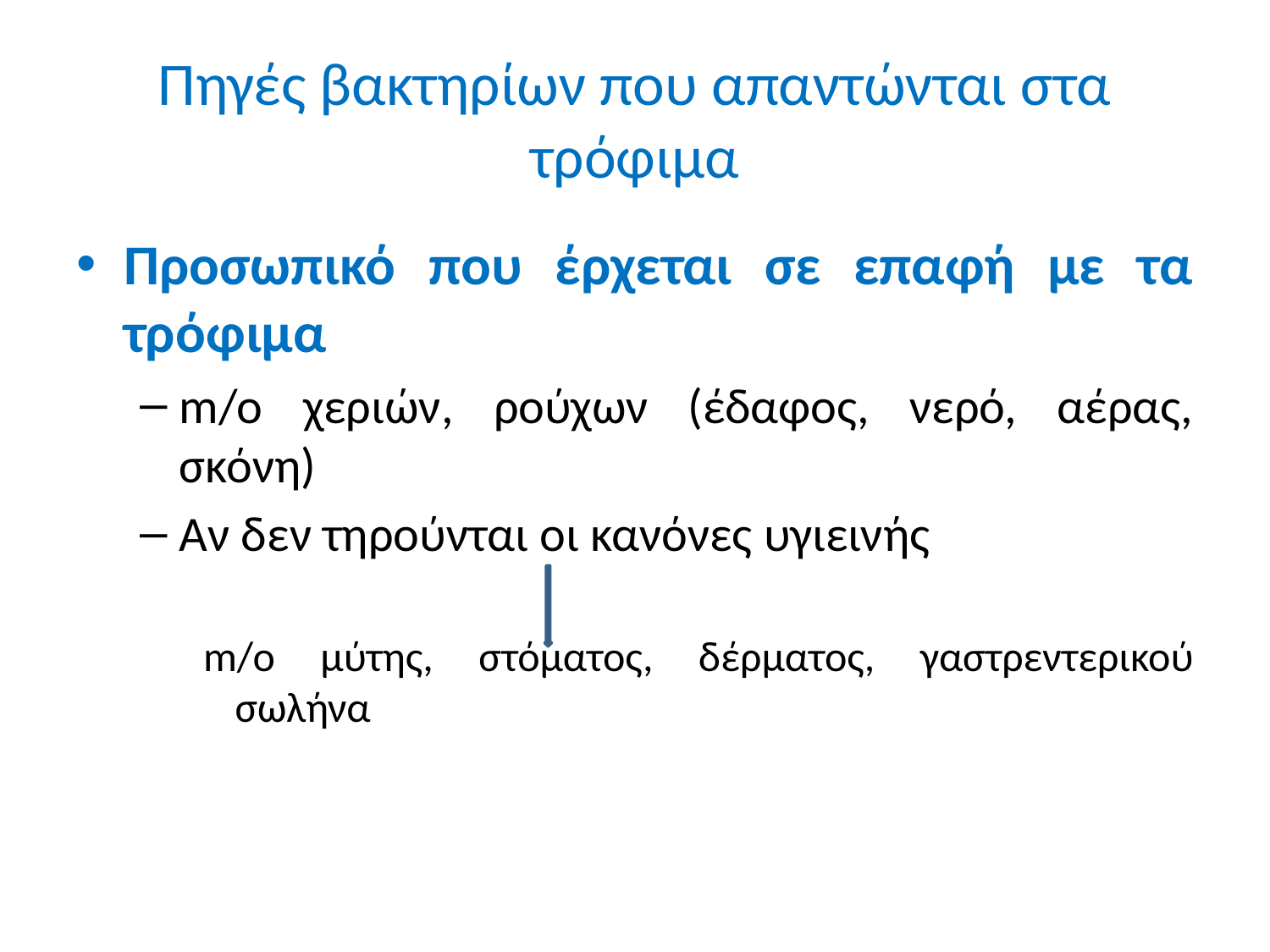

# Πηγές βακτηρίων που απαντώνται στα τρόφιμα
Προσωπικό που έρχεται σε επαφή με τα τρόφιμα
m/o χεριών, ρούχων (έδαφος, νερό, αέρας, σκόνη)
Αν δεν τηρούνται οι κανόνες υγιεινής

m/o μύτης, στόματος, δέρματος, γαστρεντερικού σωλήνα